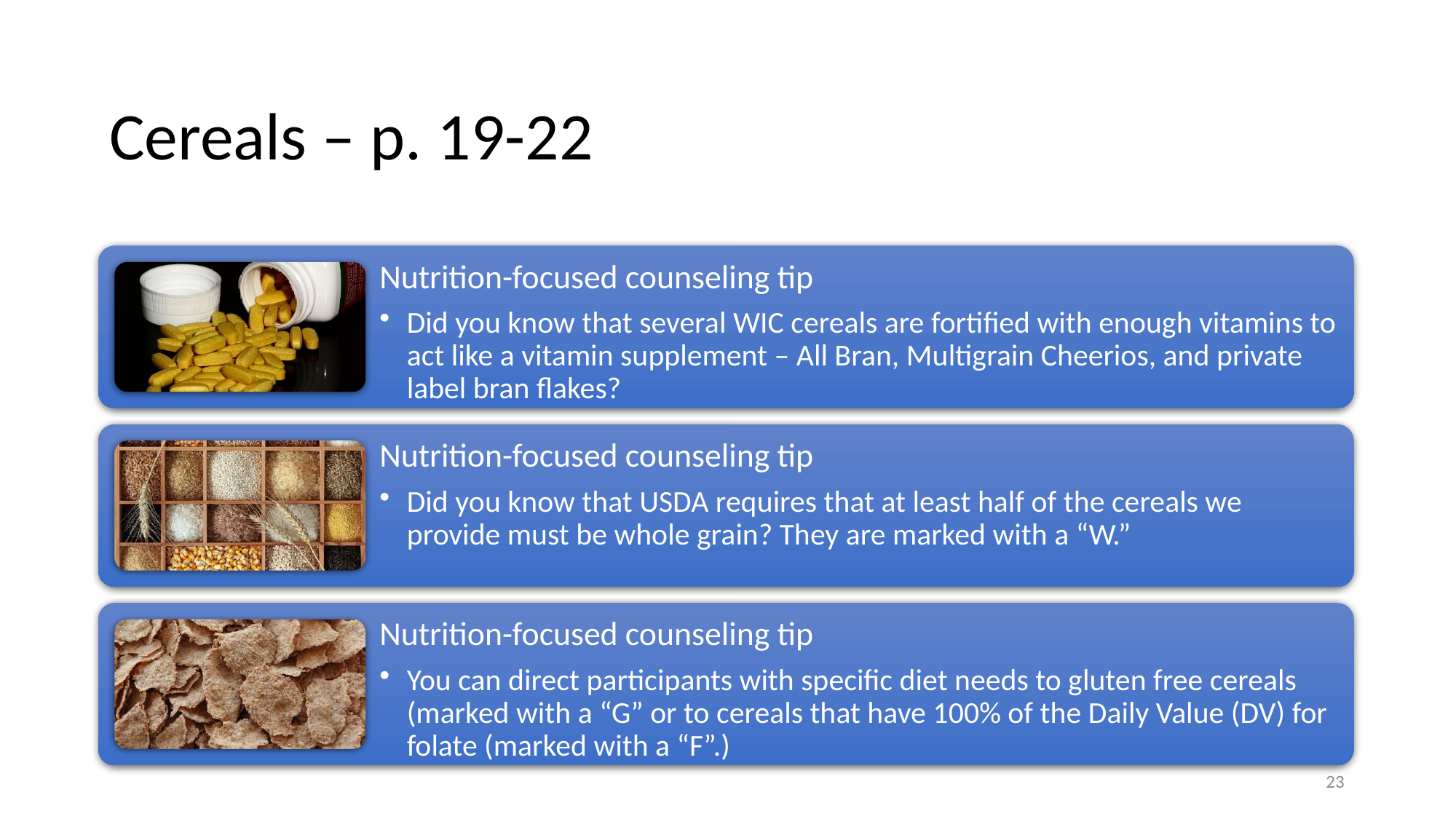

# Cereals – p. 19-22
Nutrition-focused counseling tip
Did you know that several WIC cereals are fortified with enough vitamins to act like a vitamin supplement – All Bran, Multigrain Cheerios, and private label bran flakes?
Nutrition-focused counseling tip
Did you know that USDA requires that at least half of the cereals we provide must be whole grain? They are marked with a “W.”
Nutrition-focused counseling tip
You can direct participants with specific diet needs to gluten free cereals (marked with a “G” or to cereals that have 100% of the Daily Value (DV) for folate (marked with a “F”.)
23